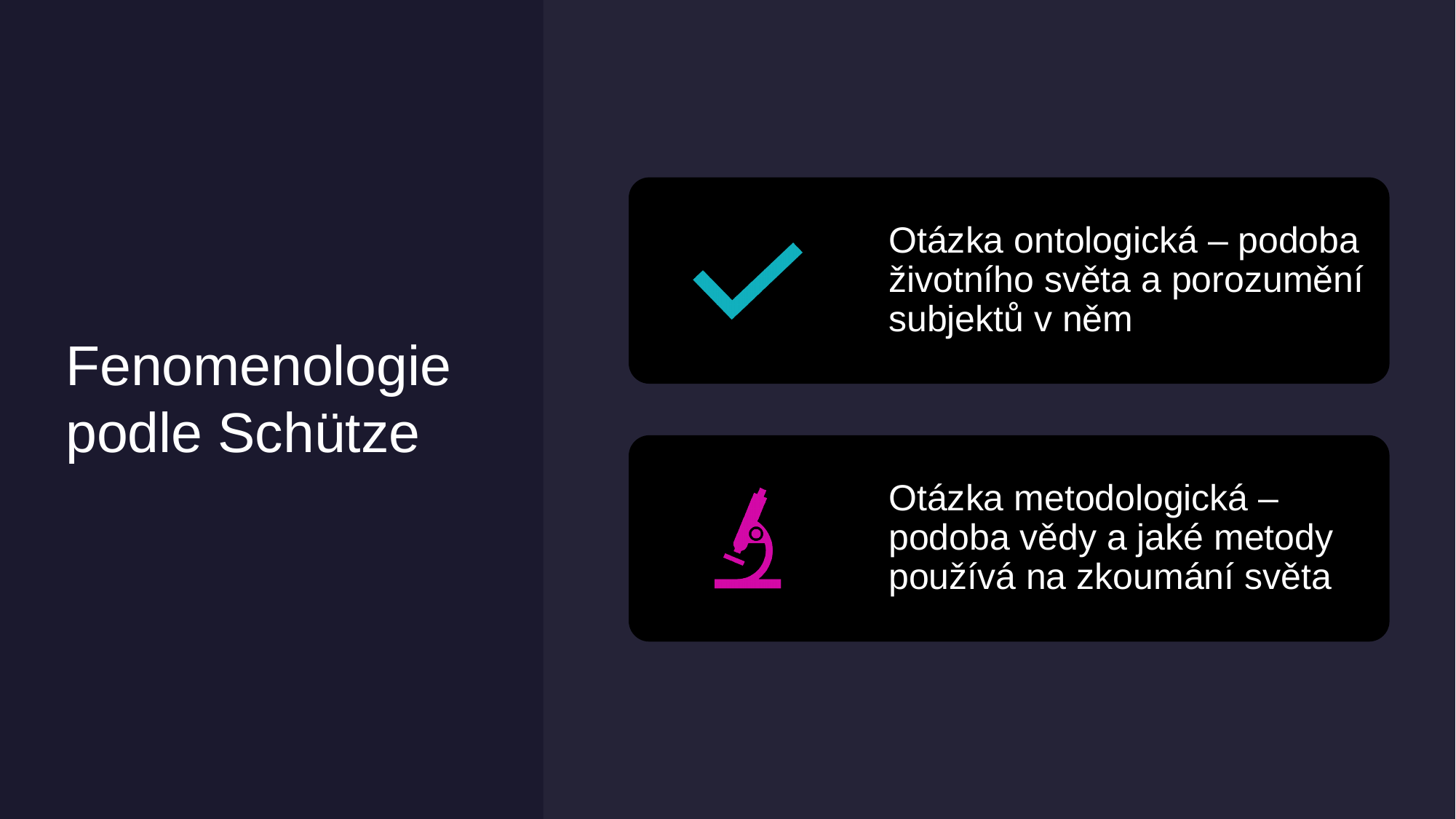

# Fenomenologie podle Schütze
Otázka ontologická – podoba životního světa a porozumění subjektů v něm
Otázka metodologická – podoba vědy a jaké metody používá na zkoumání světa